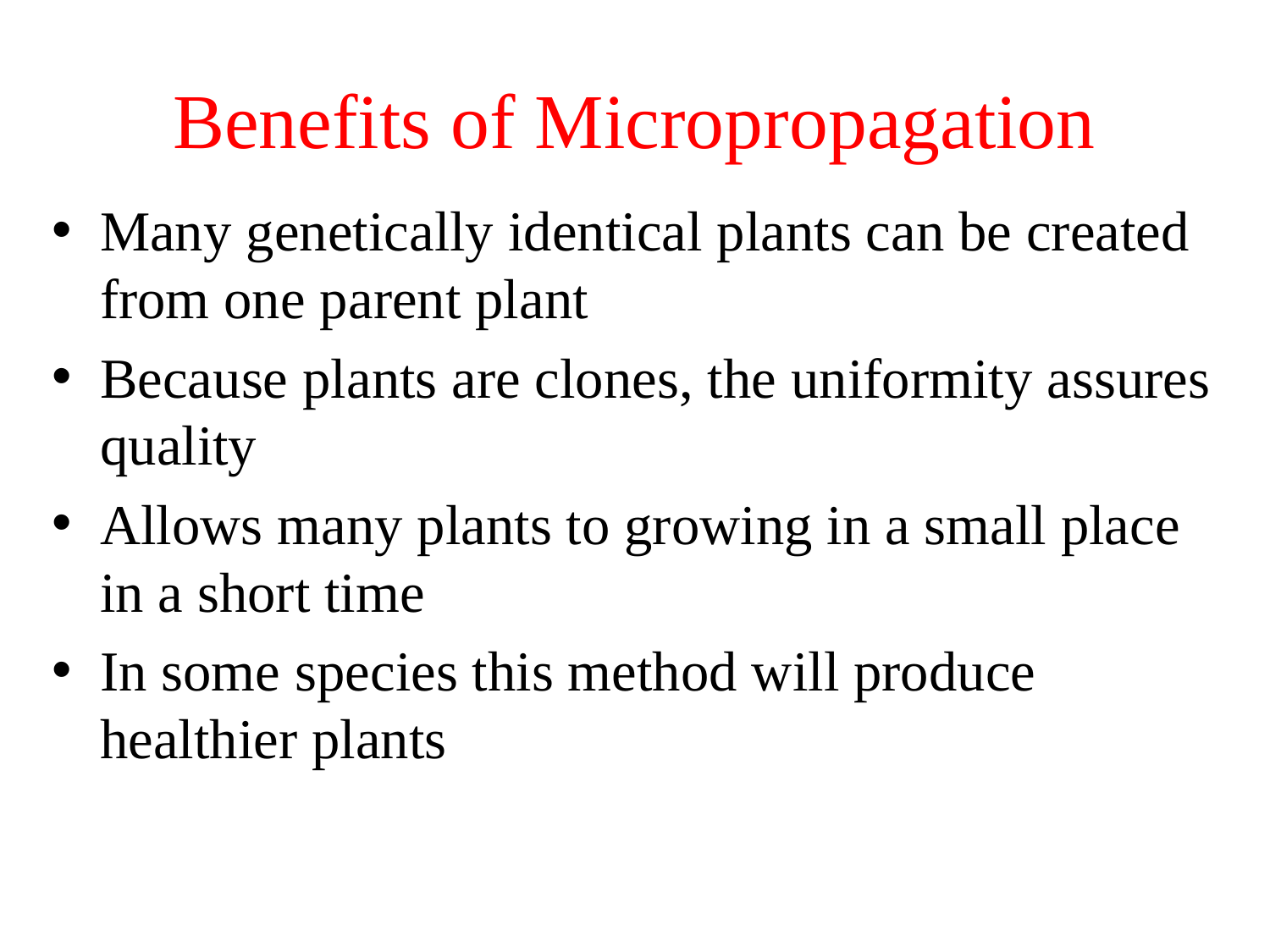

# Benefits of Micropropagation
Many genetically identical plants can be created from one parent plant
Because plants are clones, the uniformity assures quality
Allows many plants to growing in a small place in a short time
In some species this method will produce healthier plants